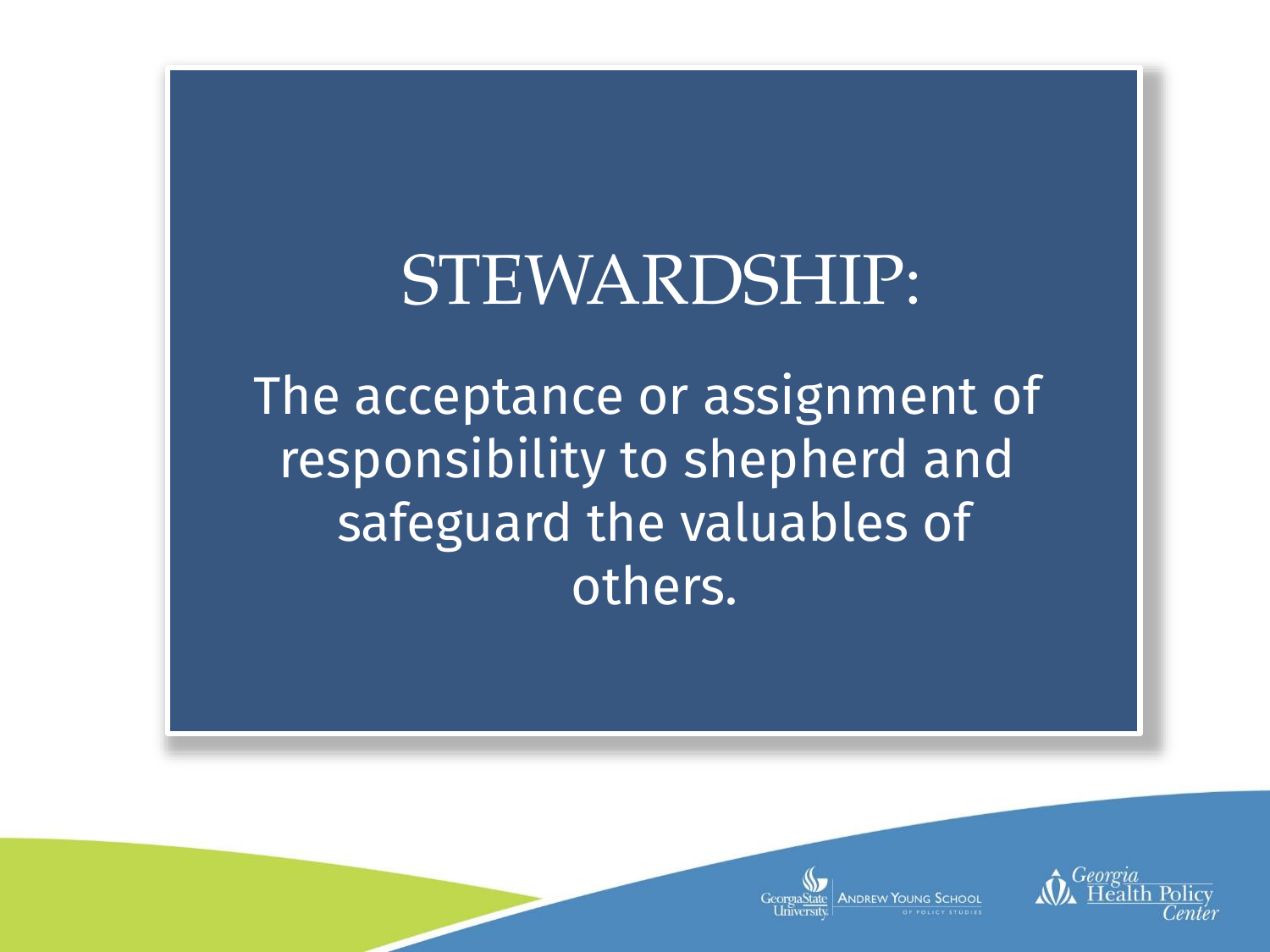

# Stewardship:
The acceptance or assignment of  responsibility to shepherd and  safeguard the valuables of others.